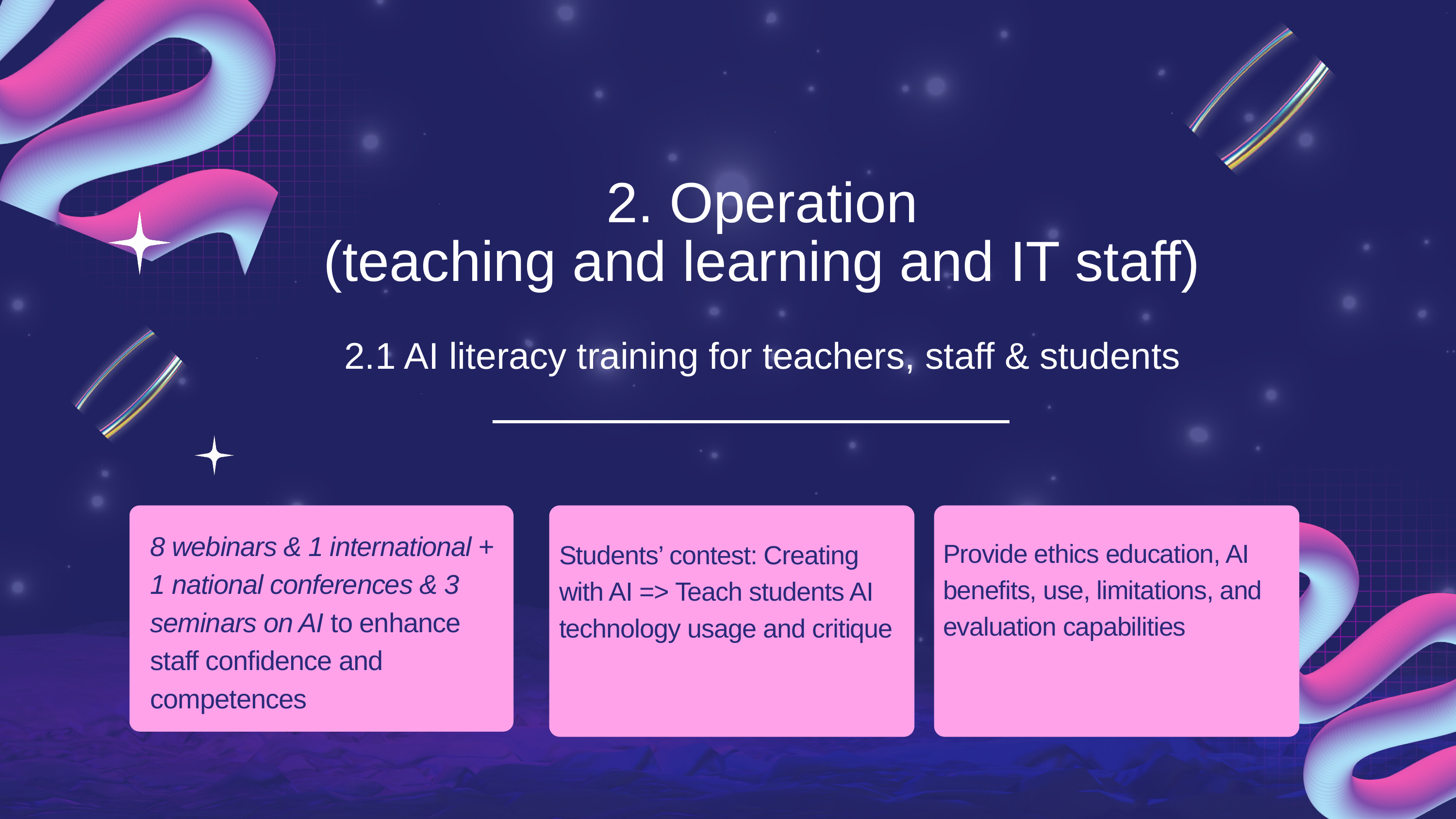

2. Operation
(teaching and learning and IT staff)

2.1 AI literacy training for teachers, staff & students

8 webinars & 1 international + 1 national conferences & 3 seminars on AI to enhance staff confidence and competences
Provide ethics education, AI benefits, use, limitations, and evaluation capabilities
Students’ contest: Creating with AI => Teach students AI technology usage and critique